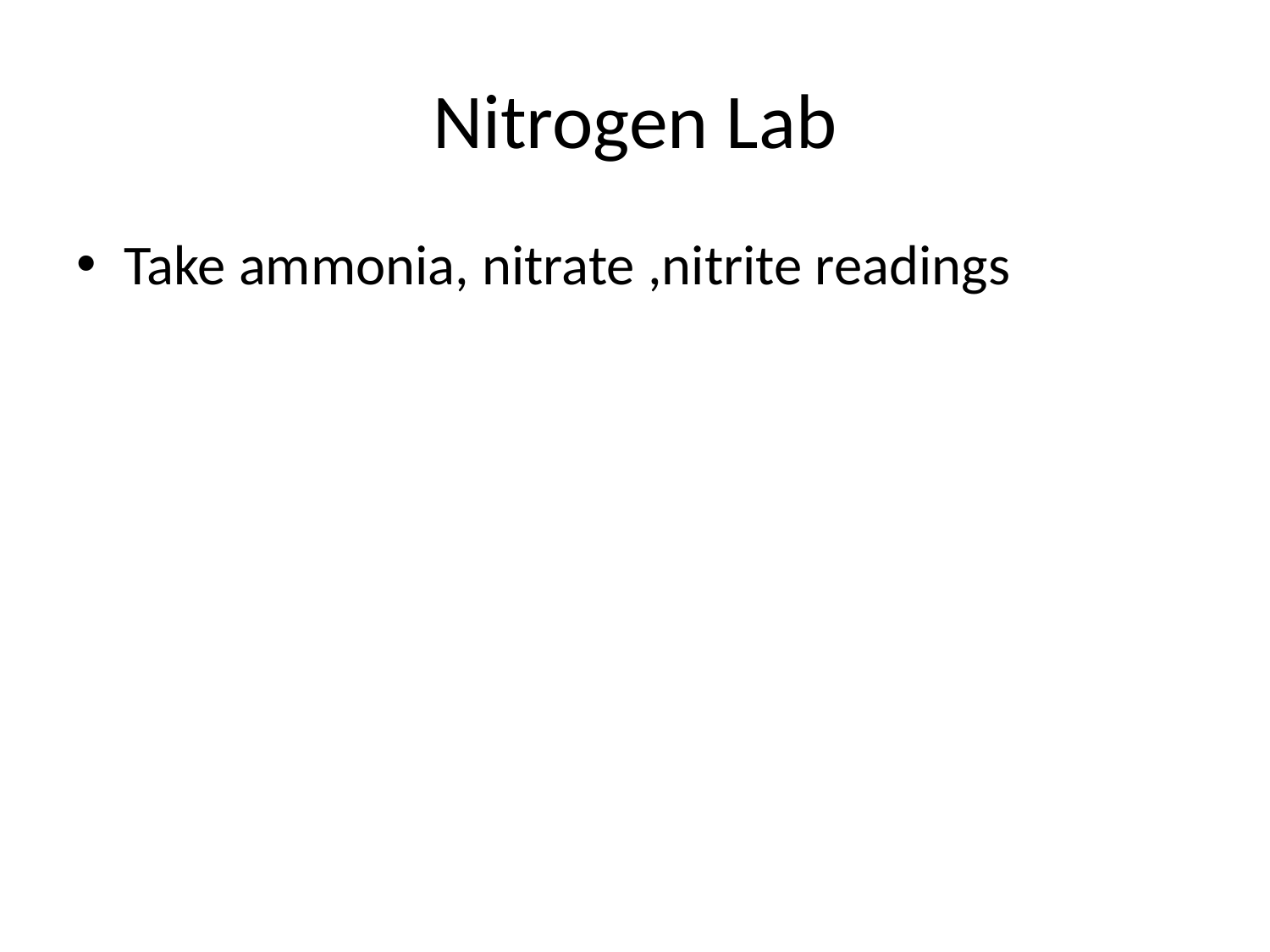

# Nitrogen Lab
Take ammonia, nitrate ,nitrite readings